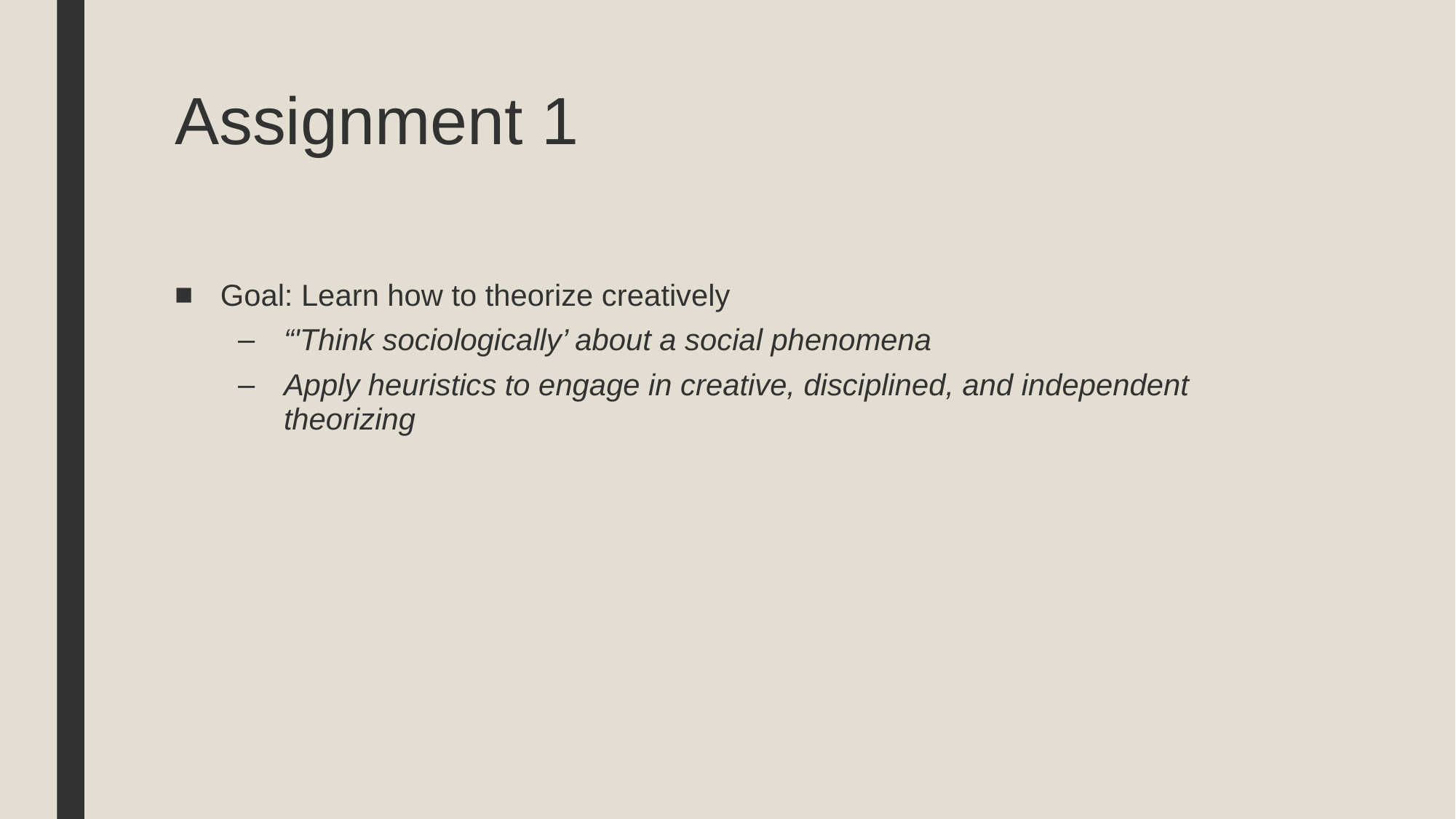

# Assignment 1
Goal: Learn how to theorize creatively
“'Think sociologically’ about a social phenomena
Apply heuristics to engage in creative, disciplined, and independent theorizing